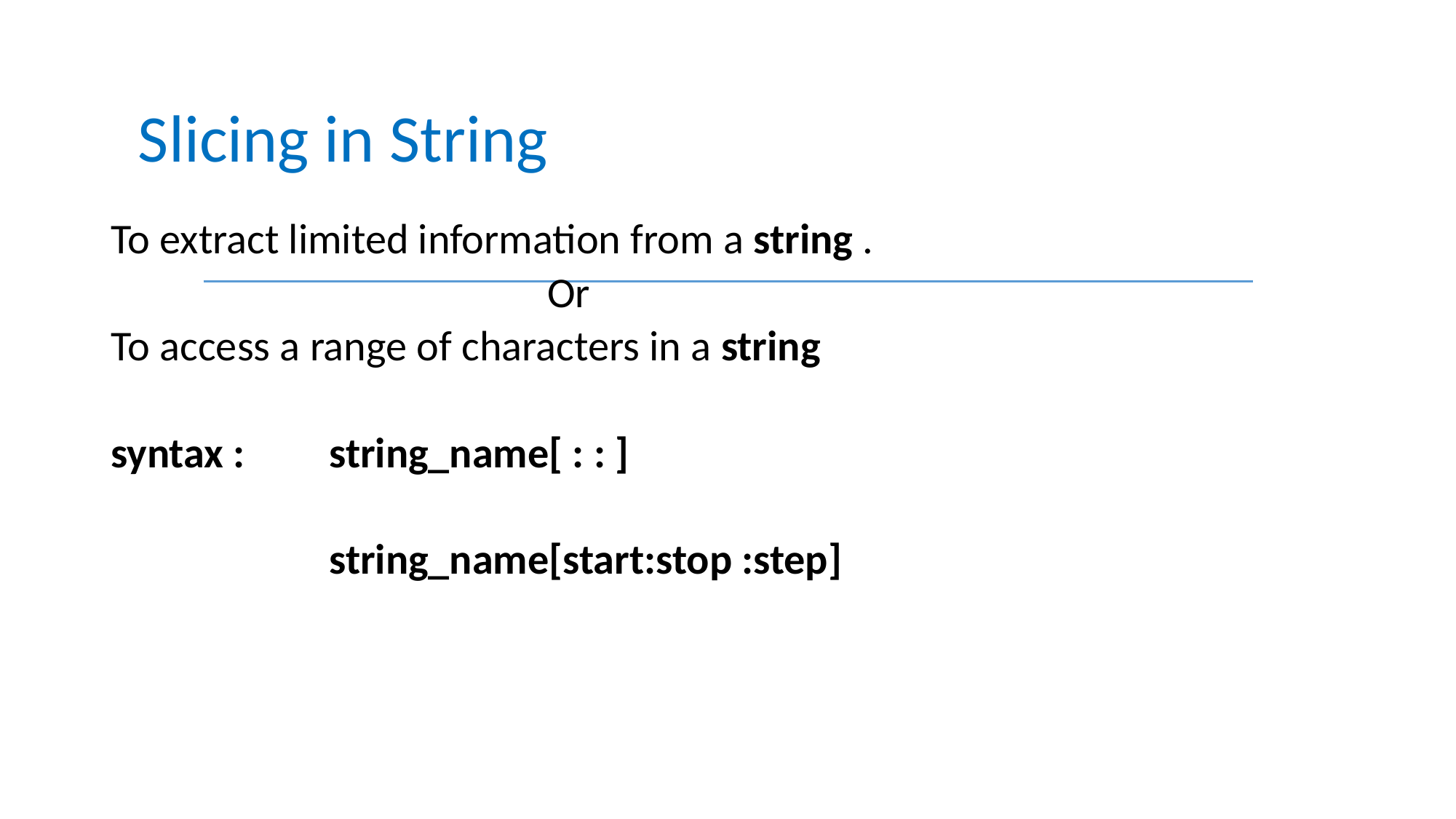

Slicing in String
To extract limited information from a string .
				Or
To access a range of characters in a string

syntax : 	string_name[ : : ]

		string_name[start:stop :step]